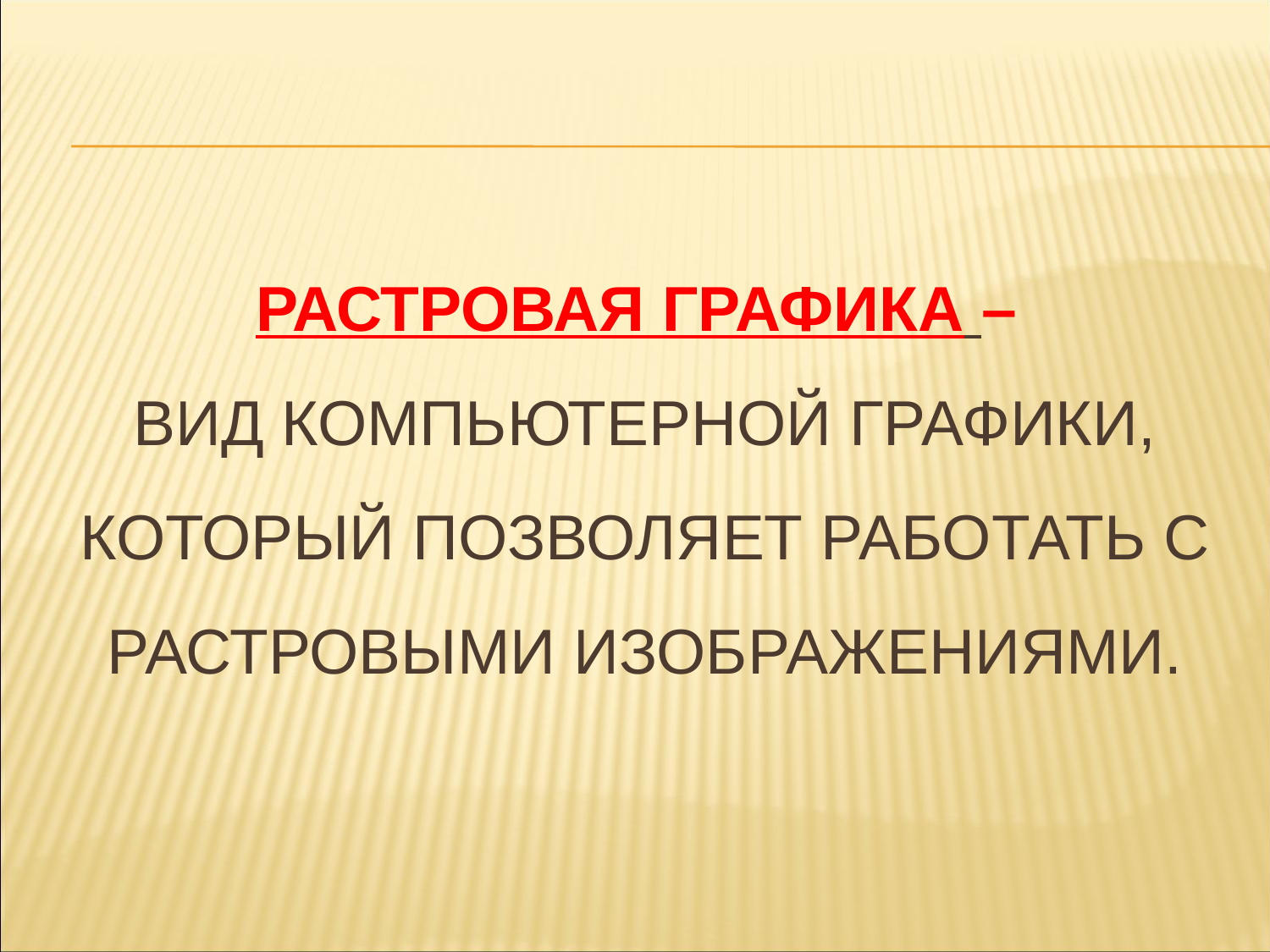

# Растровая графика – вид компьютерной графики, который позволяет работать с растровыми изображениями.